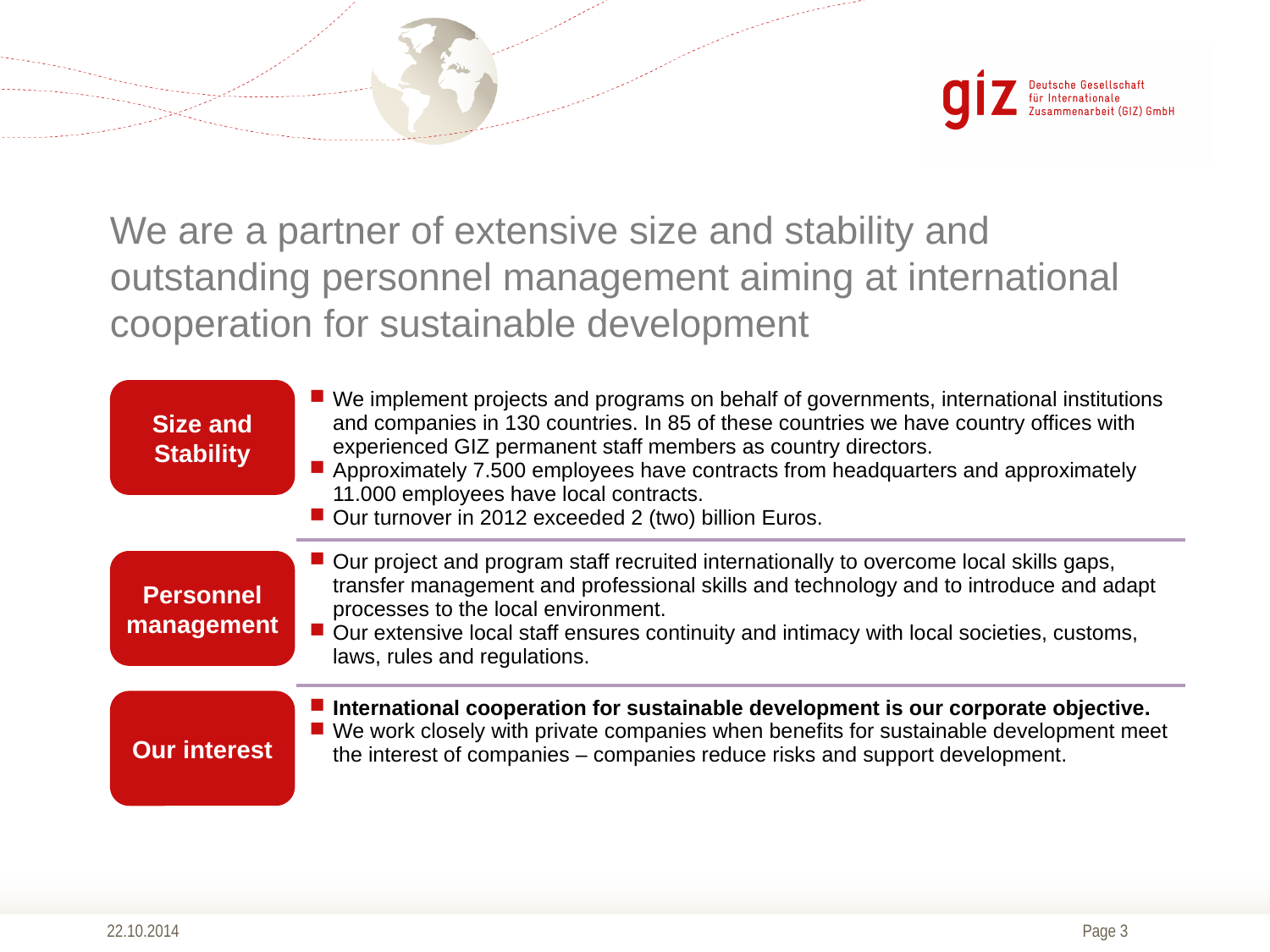

# We are a partner of extensive size and stability and outstanding personnel management aiming at international cooperation for sustainable development
|  |
| --- |
| We implement projects and programs on behalf of governments, international institutions and companies in 130 countries. In 85 of these countries we have country offices with experienced GIZ permanent staff members as country directors. Approximately 7.500 employees have contracts from headquarters and approximately 11.000 employees have local contracts. Our turnover in 2012 exceeded 2 (two) billion Euros. |
| Our project and program staff recruited internationally to overcome local skills gaps, transfer management and professional skills and technology and to introduce and adapt processes to the local environment. Our extensive local staff ensures continuity and intimacy with local societies, customs, laws, rules and regulations. |
| International cooperation for sustainable development is our corporate objective. We work closely with private companies when benefits for sustainable development meet the interest of companies – companies reduce risks and support development. |
Size and Stability
Personnel management
Our interest
22.10.2014